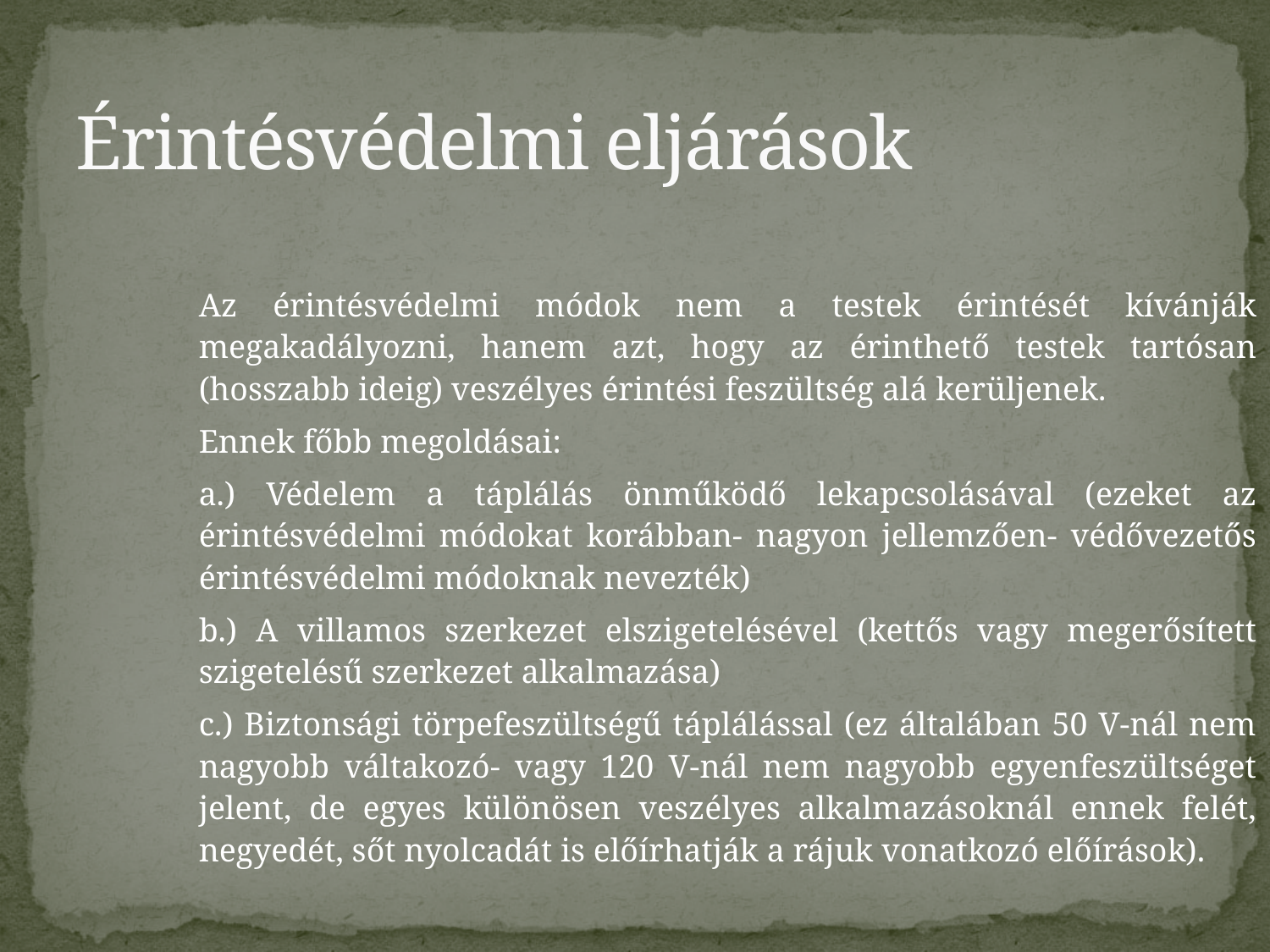

# Érintésvédelmi eljárások
	Az érintésvédelmi módok nem a testek érintését kívánják megakadályozni, hanem azt, hogy az érinthető testek tartósan (hosszabb ideig) veszélyes érintési feszültség alá kerüljenek.
	Ennek főbb megoldásai:
	a.) Védelem a táplálás önműködő lekapcsolásával (ezeket az érintésvédelmi módokat korábban- nagyon jellemzően- védővezetős érintésvédelmi módoknak nevezték)
	b.) A villamos szerkezet elszigetelésével (kettős vagy megerősített szigetelésű szerkezet alkalmazása)
	c.) Biztonsági törpefeszültségű táplálással (ez általában 50 V-nál nem nagyobb váltakozó- vagy 120 V-nál nem nagyobb egyenfeszültséget jelent, de egyes különösen veszélyes alkalmazásoknál ennek felét, negyedét, sőt nyolcadát is előírhatják a rájuk vonatkozó előírások).